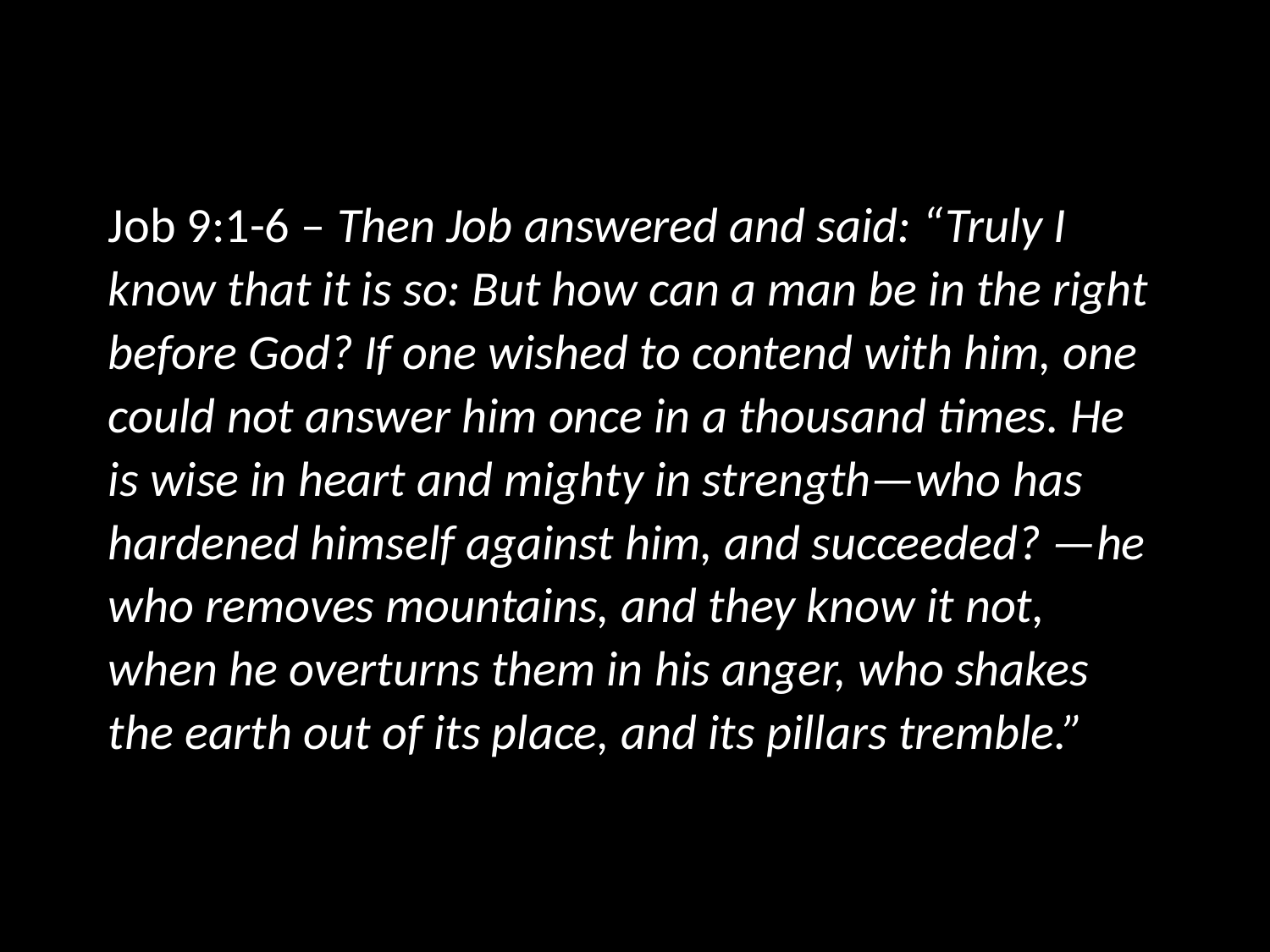

Job 9:1-6 – Then Job answered and said: “Truly I know that it is so: But how can a man be in the right before God? If one wished to contend with him, one could not answer him once in a thousand times. He is wise in heart and mighty in strength—who has hardened himself against him, and succeeded? —he who removes mountains, and they know it not, when he overturns them in his anger, who shakes the earth out of its place, and its pillars tremble.”